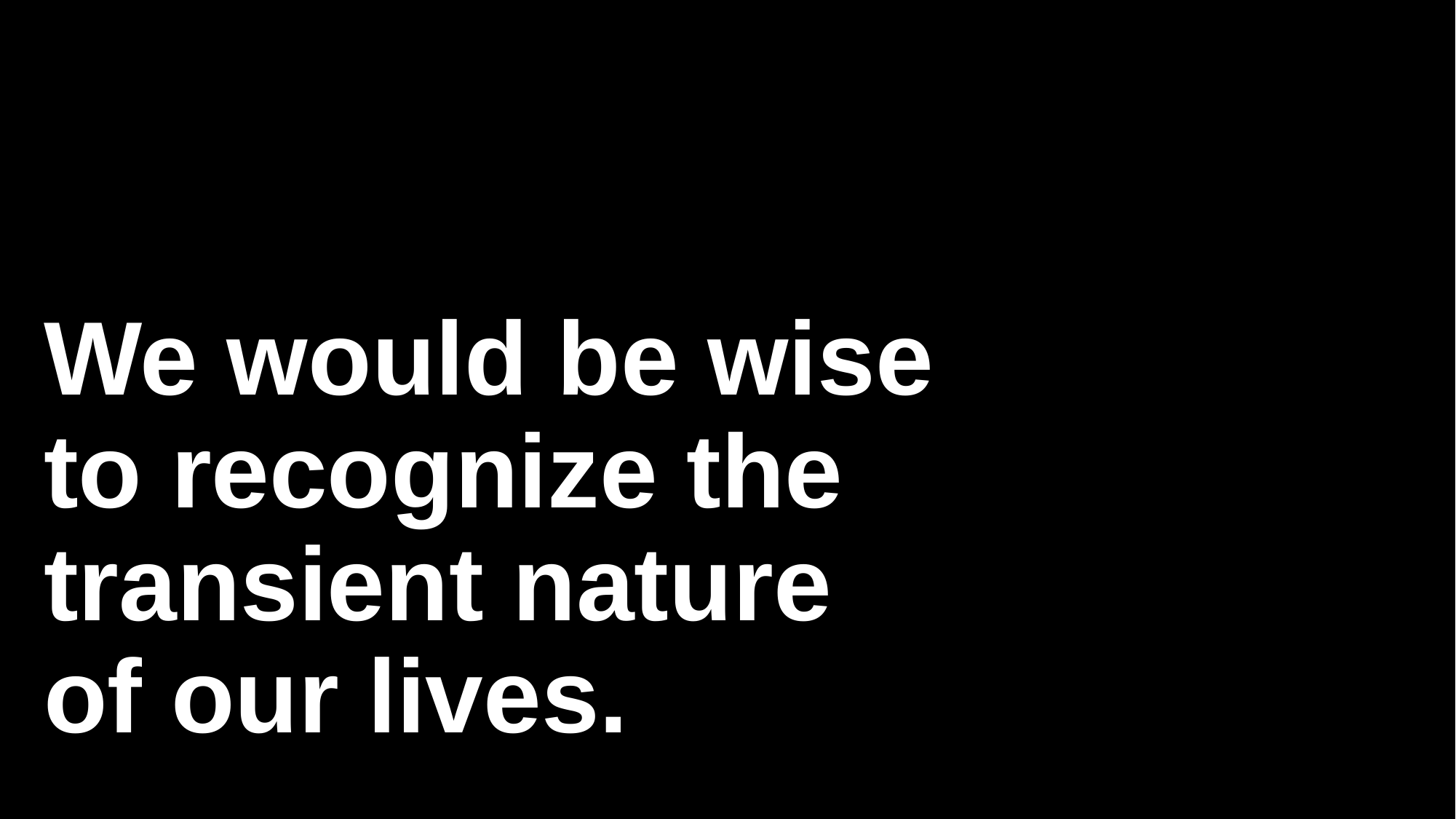

# We would be wise to recognize the transient nature of our lives.